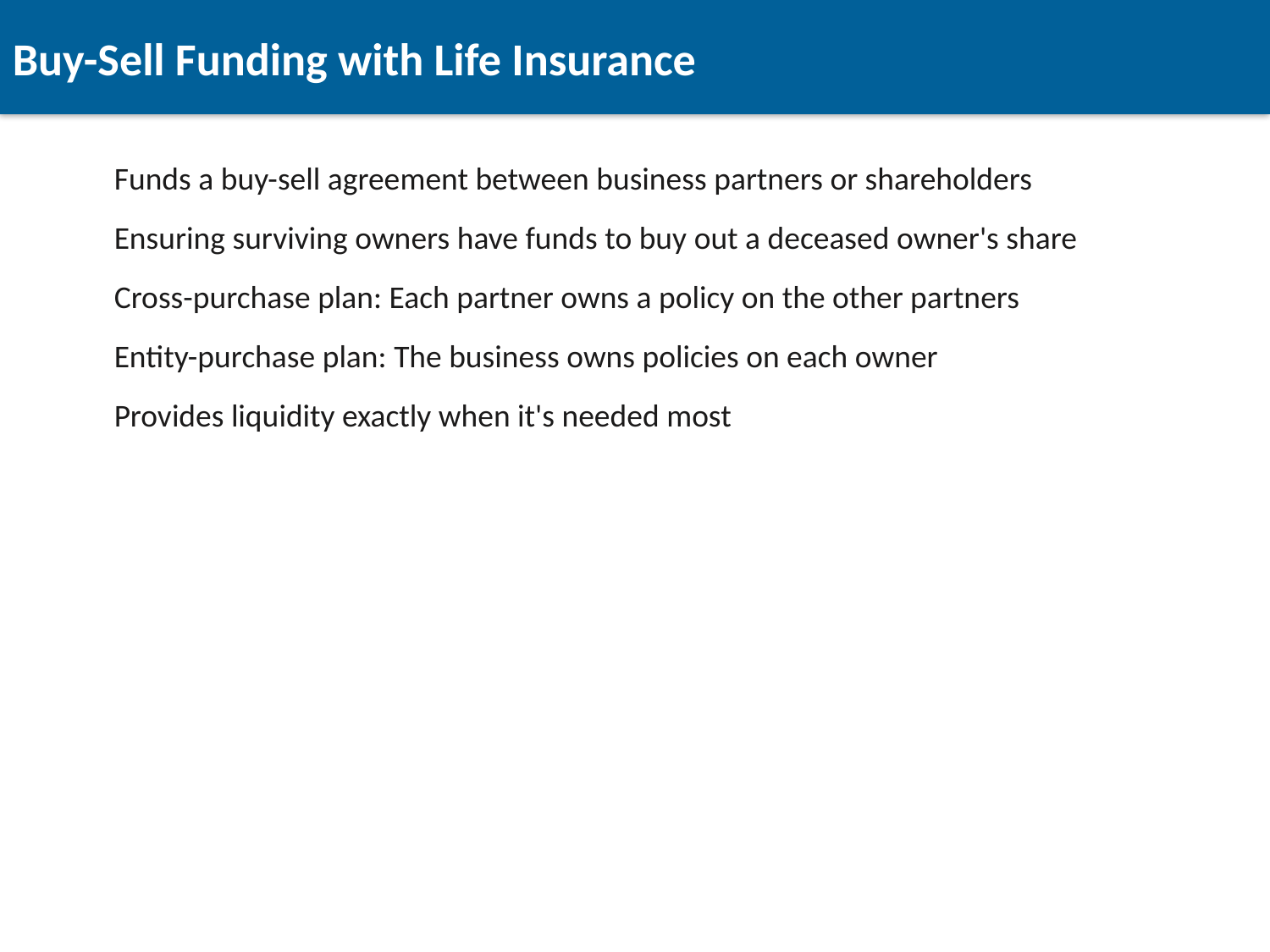

Buy-Sell Funding with Life Insurance
Funds a buy-sell agreement between business partners or shareholders
Ensuring surviving owners have funds to buy out a deceased owner's share
Cross-purchase plan: Each partner owns a policy on the other partners
Entity-purchase plan: The business owns policies on each owner
Provides liquidity exactly when it's needed most